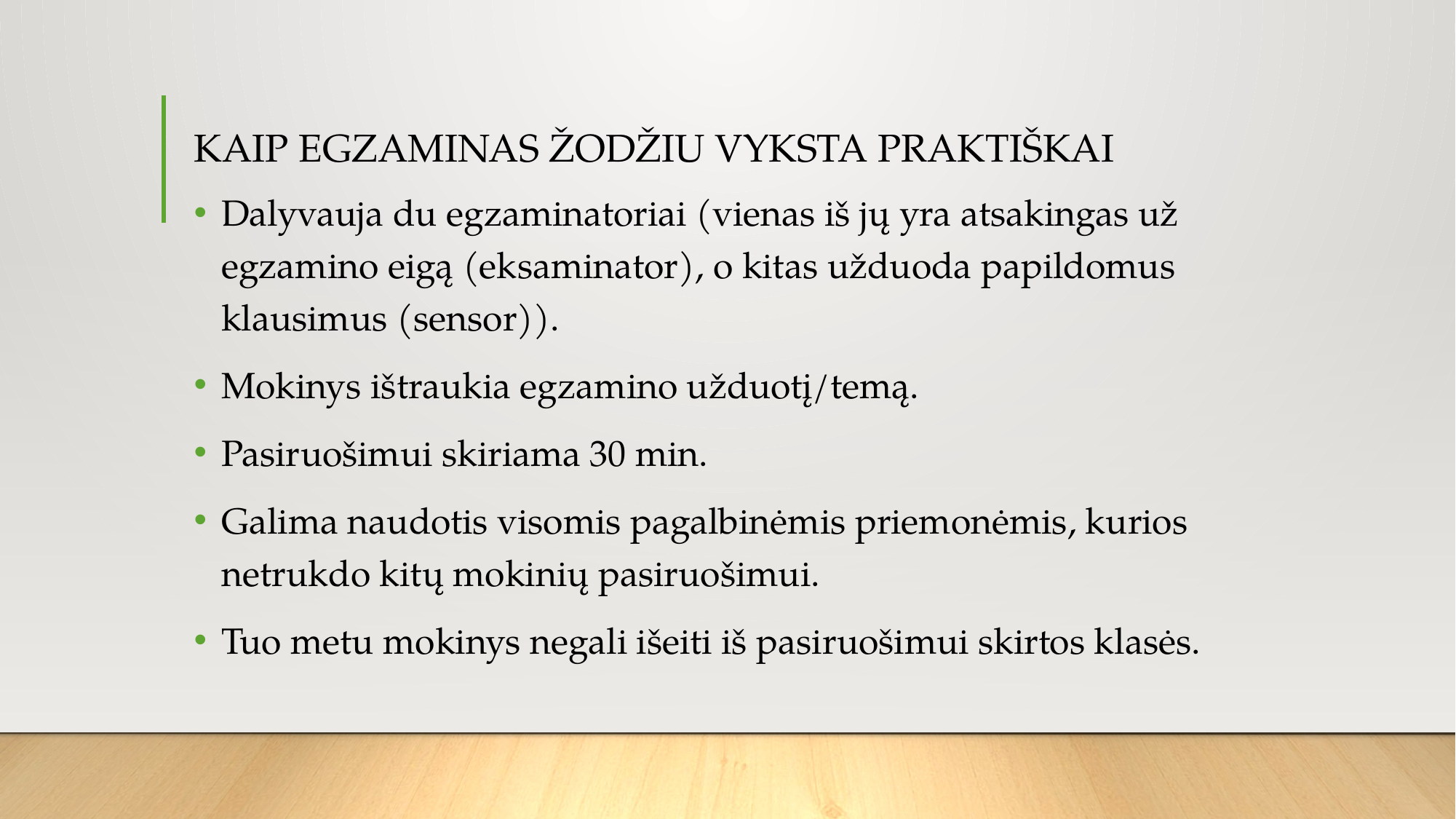

# KAIP EGZAMINAS ŽODŽIU VYKSTA PRAKTIŠKAI
Dalyvauja du egzaminatoriai (vienas iš jų yra atsakingas už egzamino eigą (eksaminator), o kitas užduoda papildomus klausimus (sensor)).
Mokinys ištraukia egzamino užduotį/temą.
Pasiruošimui skiriama 30 min.
Galima naudotis visomis pagalbinėmis priemonėmis, kurios netrukdo kitų mokinių pasiruošimui.
Tuo metu mokinys negali išeiti iš pasiruošimui skirtos klasės.